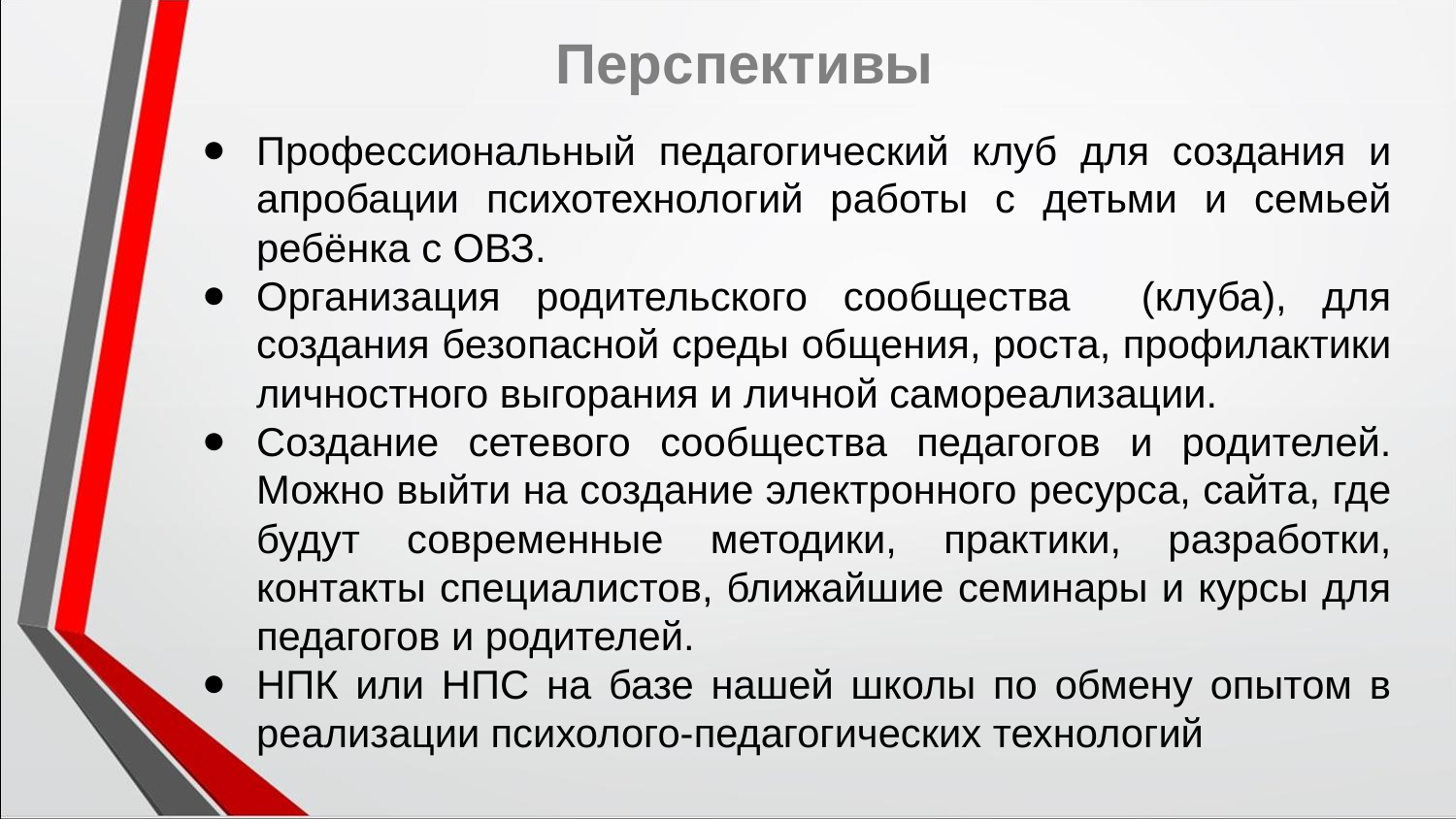

# Перспективы
Профессиональный педагогический клуб для создания и апробации психотехнологий работы с детьми и семьей ребёнка с ОВЗ.
Организация родительского сообщества  (клуба), для создания безопасной среды общения, роста, профилактики личностного выгорания и личной самореализации.
Создание сетевого сообщества педагогов и родителей. Можно выйти на создание электронного ресурса, сайта, где будут современные методики, практики, разработки, контакты специалистов, ближайшие семинары и курсы для педагогов и родителей.
НПК или НПС на базе нашей школы по обмену опытом в реализации психолого-педагогических технологий